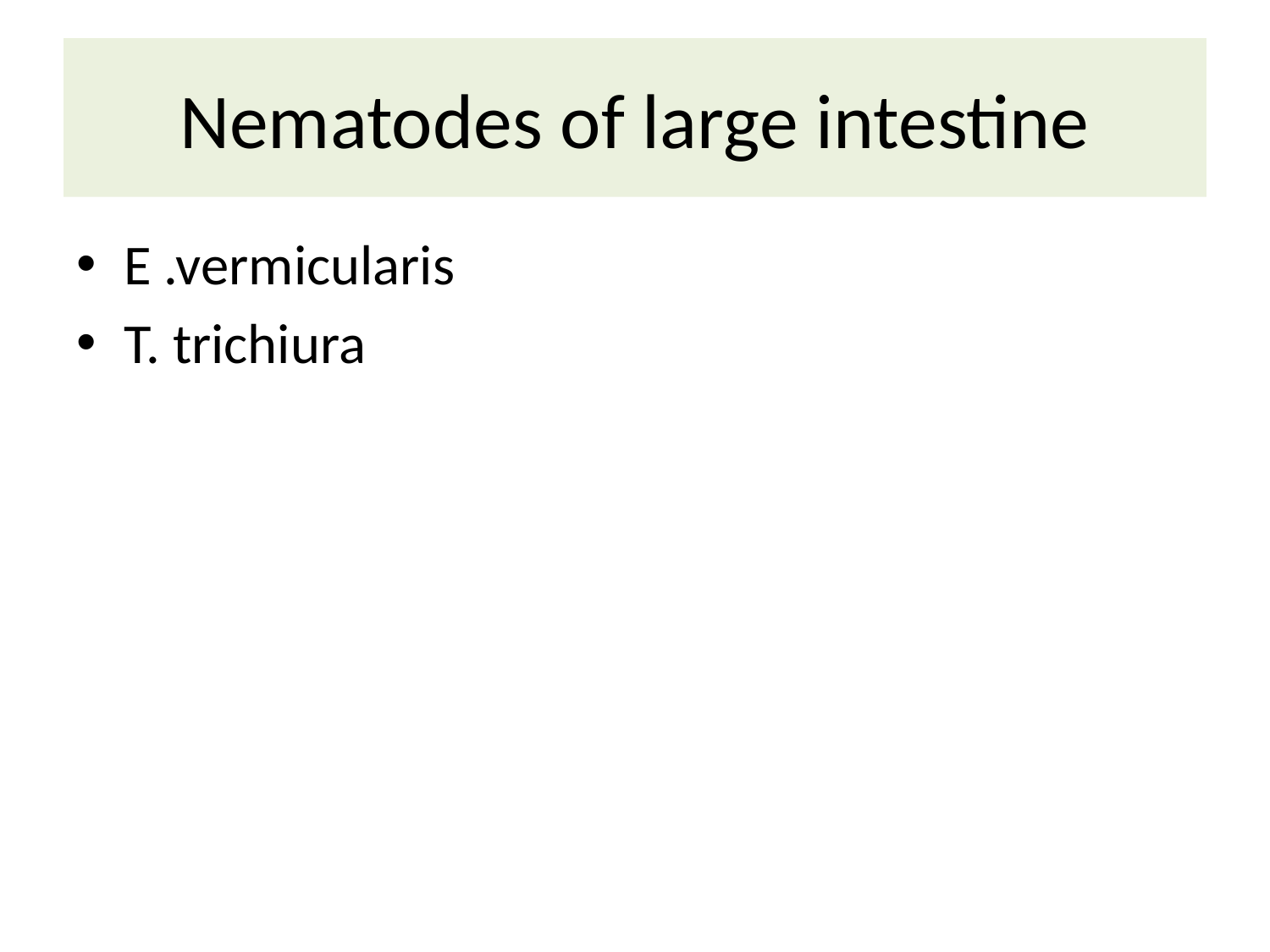

# Nematodes of large intestine
E .vermicularis
T. trichiura